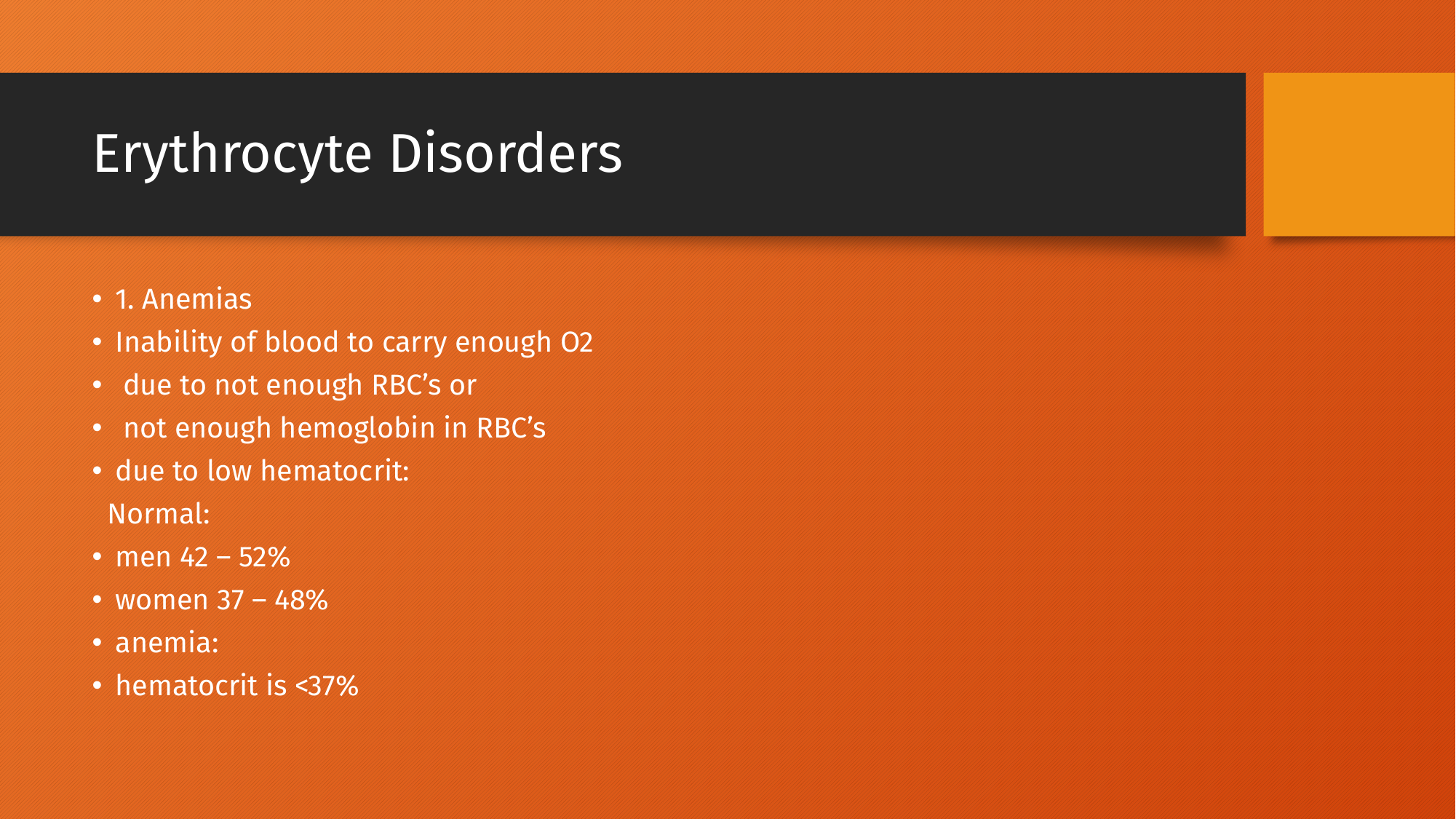

# Erythrocyte Disorders
1. Anemias
Inability of blood to carry enough O2
 due to not enough RBC’s or
 not enough hemoglobin in RBC’s
due to low hematocrit:
  Normal:
men 42 – 52%
women 37 – 48%
anemia:
hematocrit is <37%